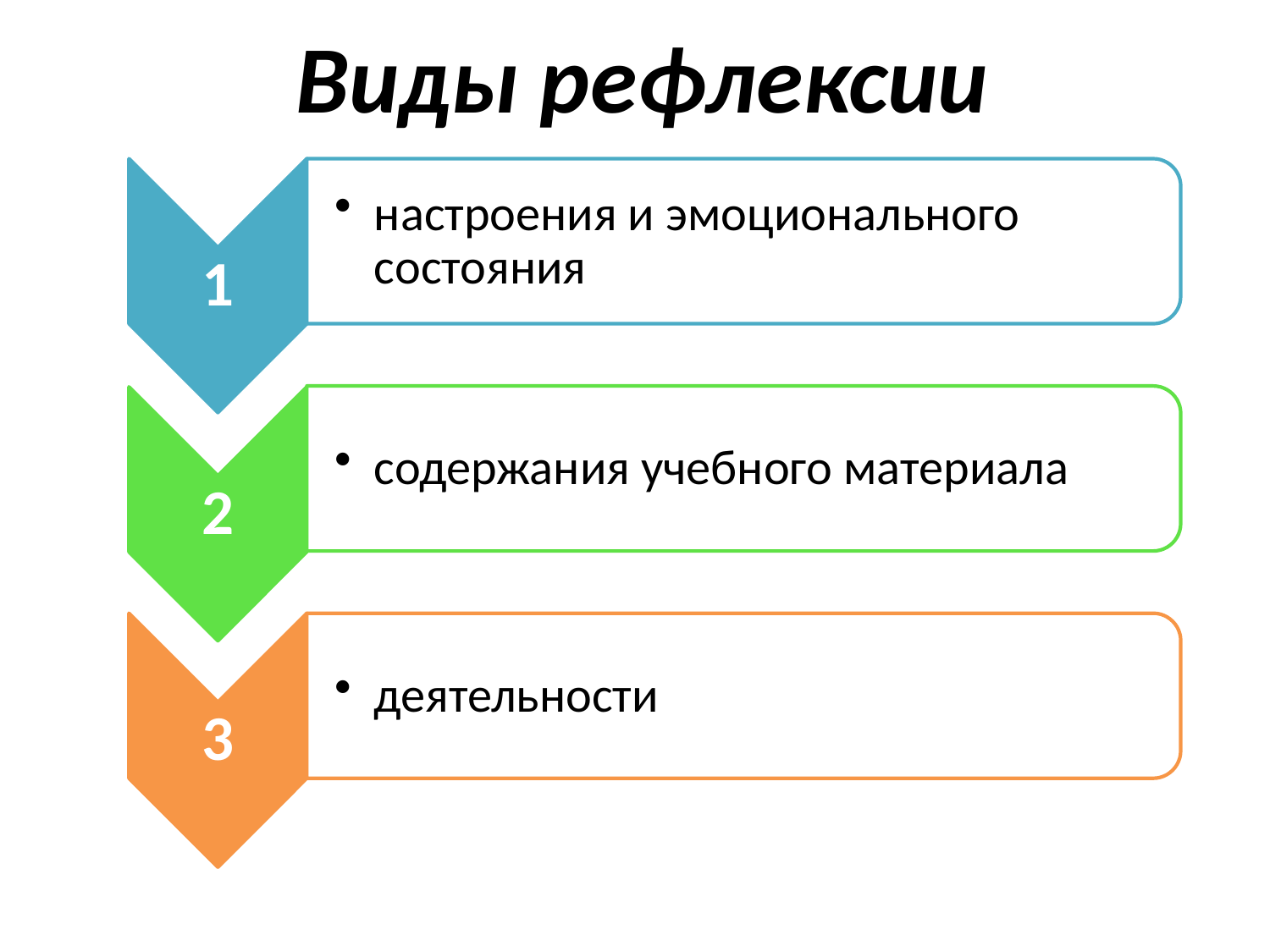

Виды рефлексии

1
настроения и эмоционального состояния
2
содержания учебного материала
3
деятельности